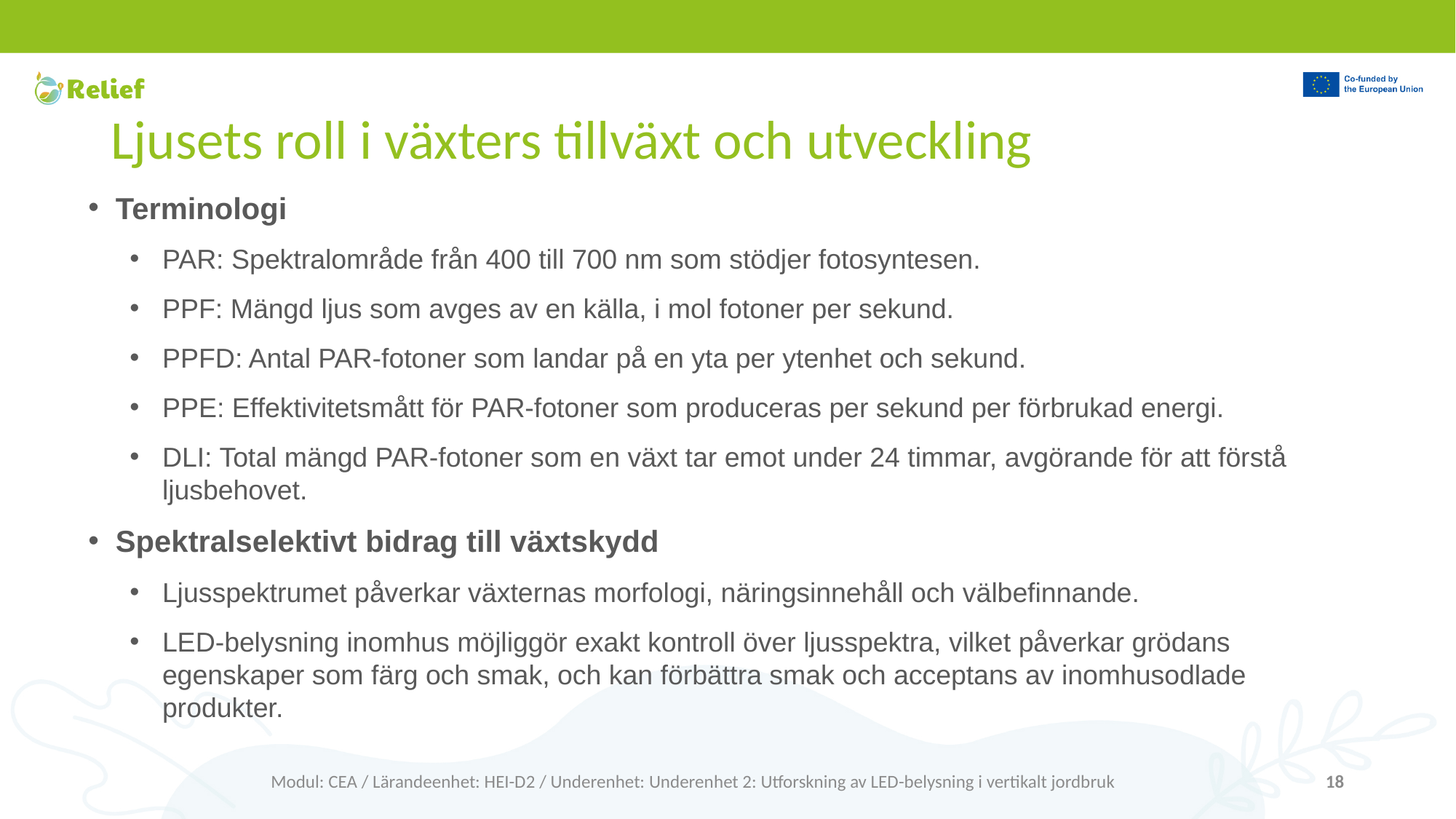

# Ljusets roll i växters tillväxt och utveckling
Terminologi
PAR: Spektralområde från 400 till 700 nm som stödjer fotosyntesen.
PPF: Mängd ljus som avges av en källa, i mol fotoner per sekund.
PPFD: Antal PAR-fotoner som landar på en yta per ytenhet och sekund.
PPE: Effektivitetsmått för PAR-fotoner som produceras per sekund per förbrukad energi.
DLI: Total mängd PAR-fotoner som en växt tar emot under 24 timmar, avgörande för att förstå ljusbehovet.
Spektralselektivt bidrag till växtskydd
Ljusspektrumet påverkar växternas morfologi, näringsinnehåll och välbefinnande.
LED-belysning inomhus möjliggör exakt kontroll över ljusspektra, vilket påverkar grödans egenskaper som färg och smak, och kan förbättra smak och acceptans av inomhusodlade produkter.
Modul: CEA / Lärandeenhet: HEI-D2 / Underenhet: Underenhet 2: Utforskning av LED-belysning i vertikalt jordbruk
18